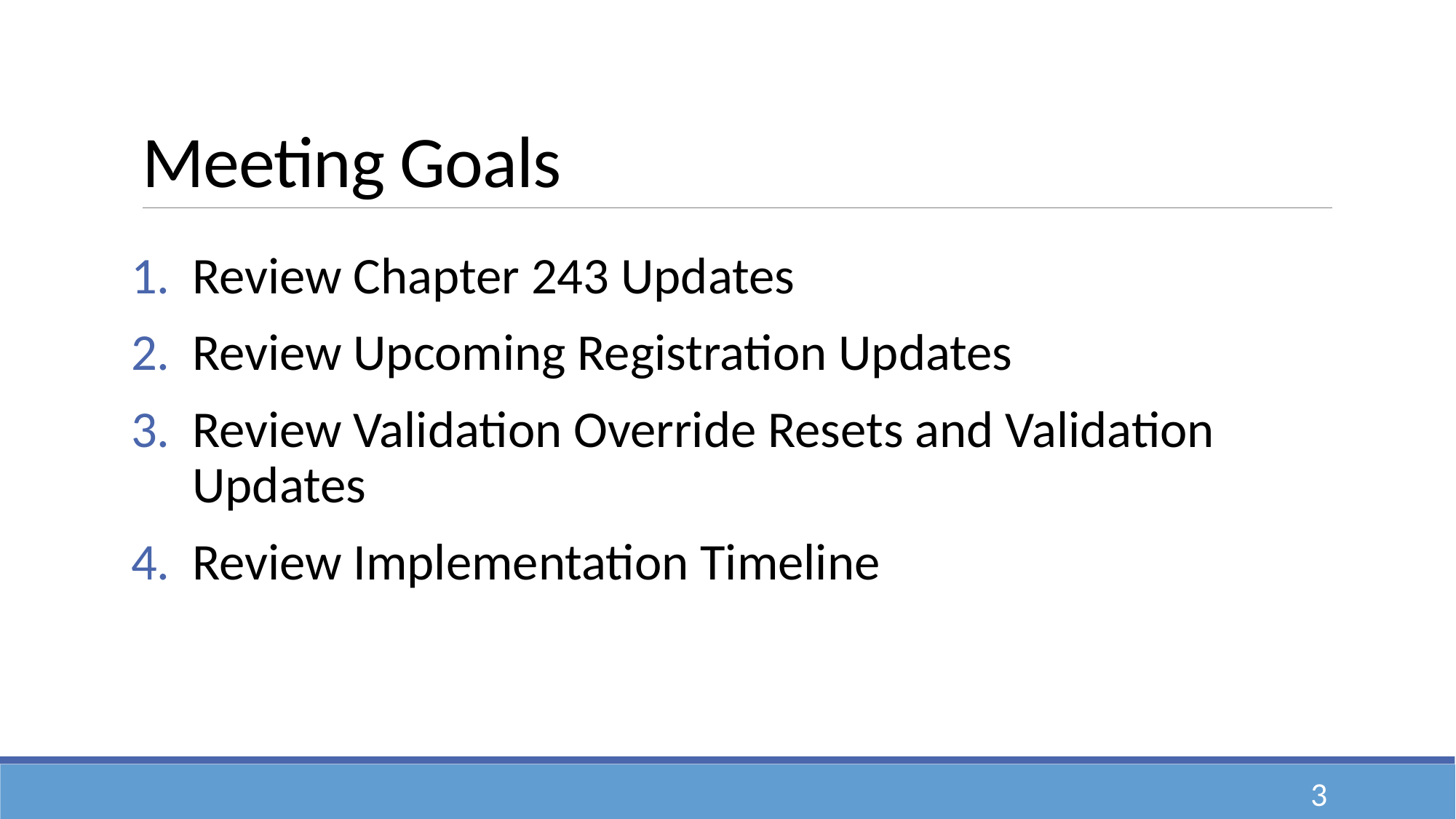

# Meeting Goals
Review Chapter 243 Updates
Review Upcoming Registration Updates
Review Validation Override Resets and Validation Updates
Review Implementation Timeline

3